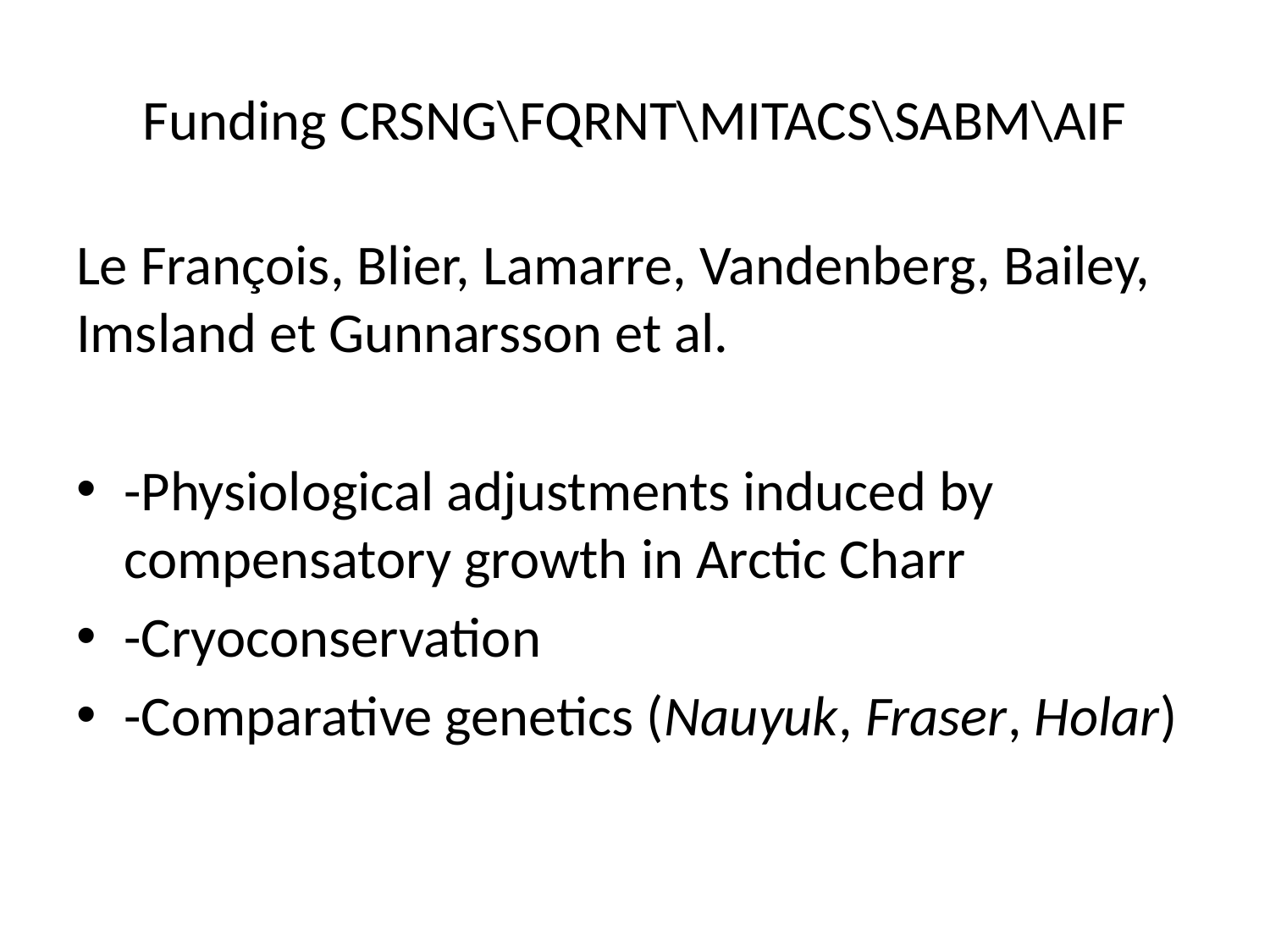

# Funding CRSNG\FQRNT\MITACS\SABM\AIF
Le François, Blier, Lamarre, Vandenberg, Bailey, Imsland et Gunnarsson et al.

-Physiological adjustments induced by compensatory growth in Arctic Charr
-Cryoconservation
-Comparative genetics (Nauyuk, Fraser, Holar)